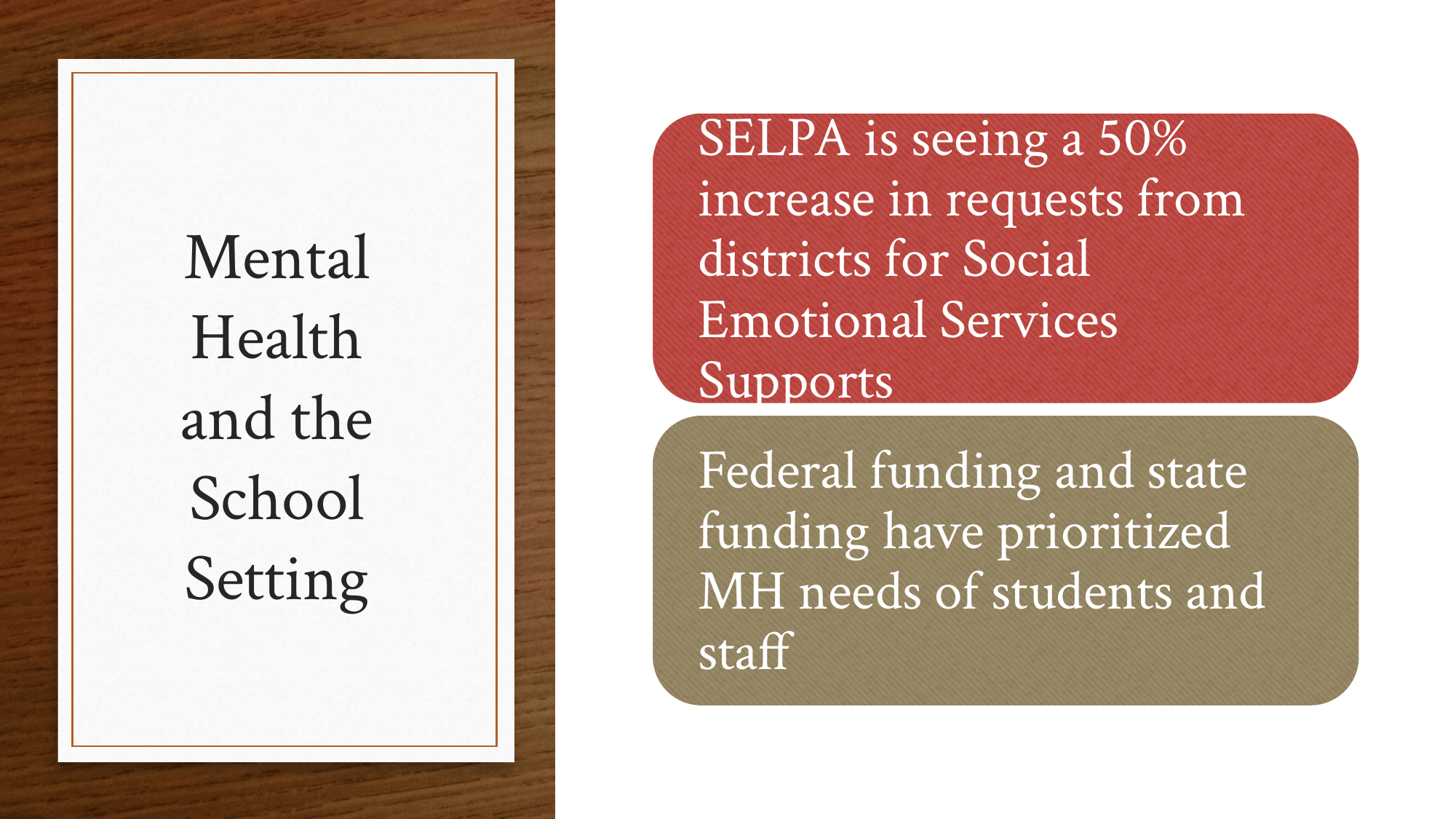

SELPA is seeing a 50% increase in requests from districts for Social Emotional Services Supports
Federal funding and state funding have prioritized MH needs of students and staff
# Mental Health and the School Setting